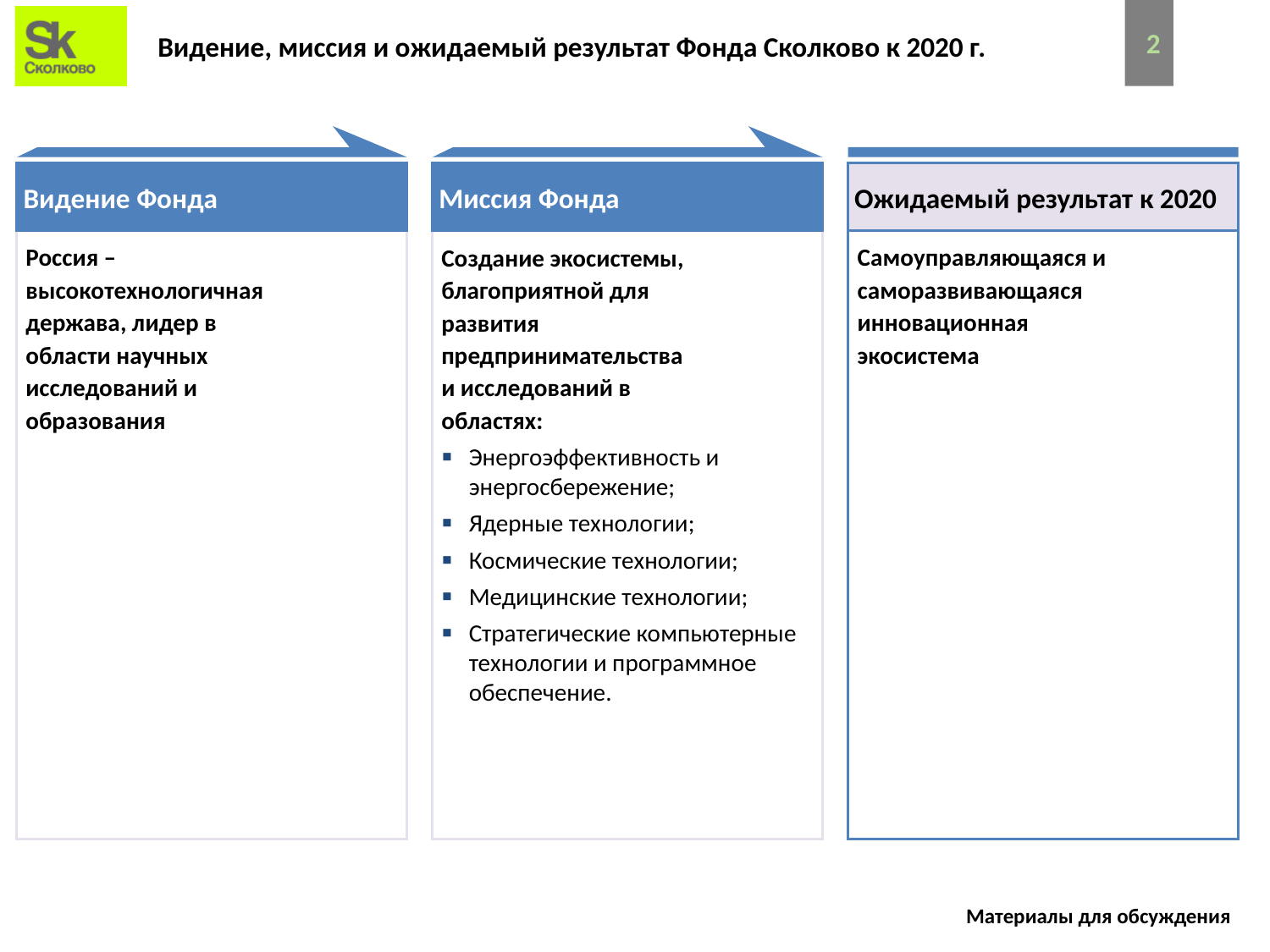

# Видение, миссия и ожидаемый результат Фонда Сколково к 2020 г.
2

Видение Фонда

Миссия Фонда

Ожидаемый результат к 2020
Самоуправляющаяся и
саморазвивающаяся
инновационная
экосистема
Россия –
высокотехнологичная
держава, лидер в
области научных
исследований и
образования
Создание экосистемы,
благоприятной для
развития
предпринимательства
и исследований в
областях:
Энергоэффективность и энергосбережение;
Ядерные технологии;
Космические технологии;
Медицинские технологии;
Стратегические компьютерные технологии и программное обеспечение.